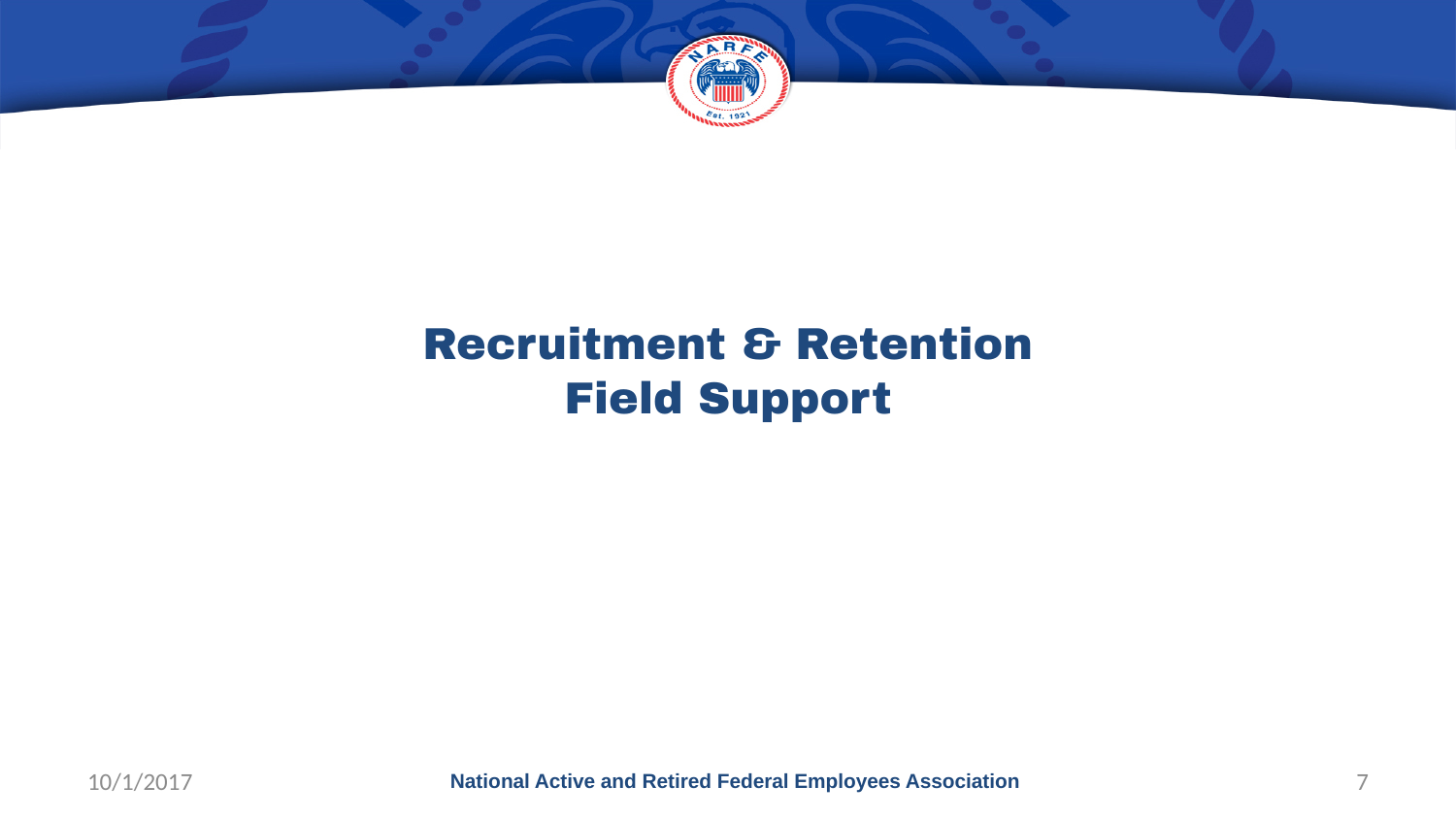

# Recruitment & Retention Field Support
10/1/2017
National Active and Retired Federal Employees Association
7